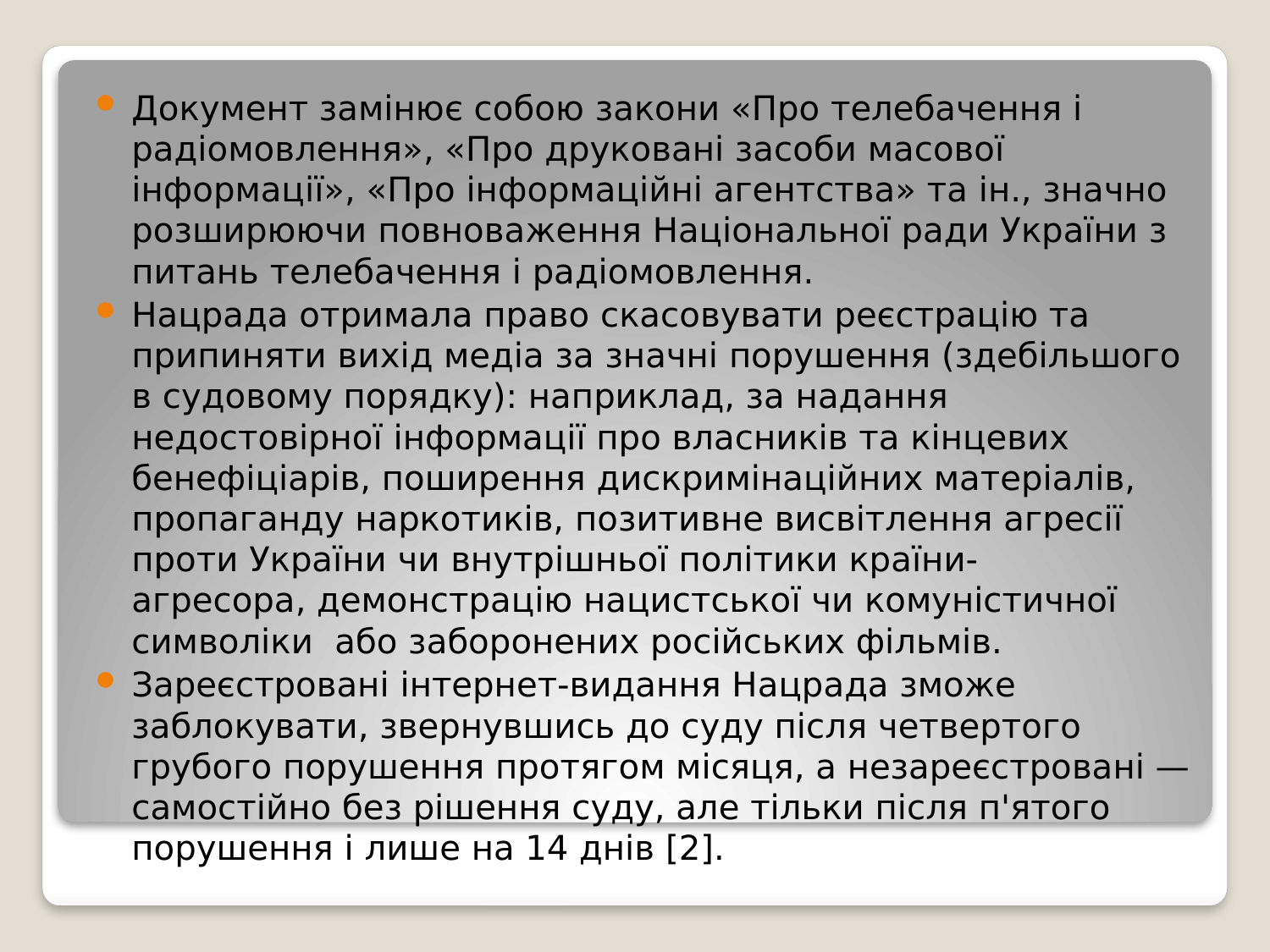

Документ замінює собою закони «Про телебачення і радіомовлення», «Про друковані засоби масової інформації», «Про інформаційні агентства» та ін., значно розширюючи повноваження Національної ради України з питань телебачення і радіомовлення.
Нацрада отримала право скасовувати реєстрацію та припиняти вихід медіа за значні порушення (здебільшого в судовому порядку): наприклад, за надання недостовірної інформації про власників та кінцевих бенефіціарів, поширення дискримінаційних матеріалів, пропаганду наркотиків, позитивне висвітлення агресії проти України чи внутрішньої політики країни-агресора, демонстрацію нацистської чи комуністичної символіки  або заборонених російських фільмів.
Зареєстровані інтернет-видання Нацрада зможе заблокувати, звернувшись до суду після четвертого грубого порушення протягом місяця, а незареєстровані — самостійно без рішення суду, але тільки після п'ятого порушення і лише на 14 днів [2].